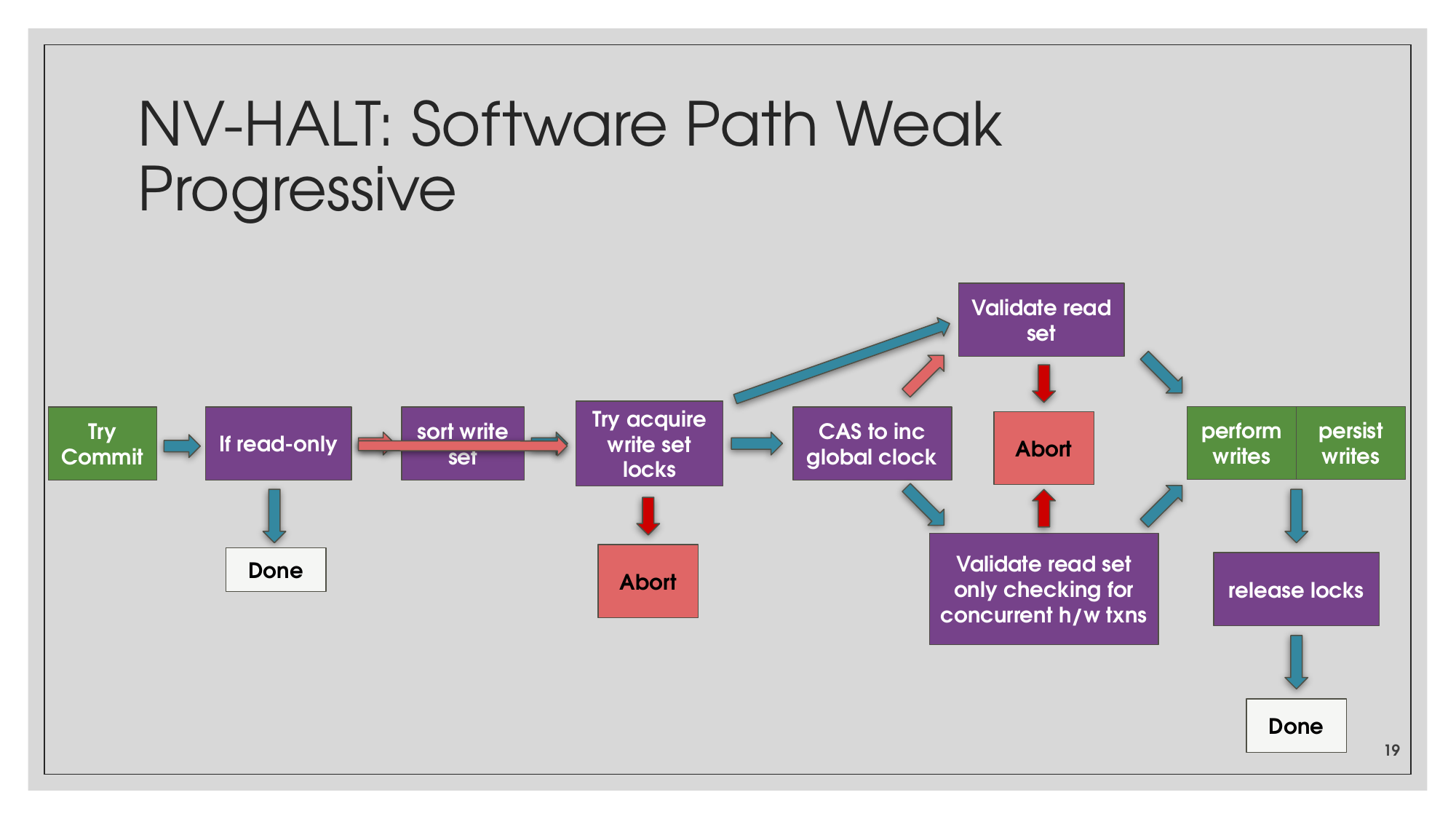

# NV-HALT: Software Path Weak Progressive
Validate read set

CAS to inc global clock

Try acquire write set locks
perform writes
persist writes
Try Commit
If read-only

sort write set

Abort

Validate read set only checking for concurrent h/w txns

Done

release locks

Abort

Done
19